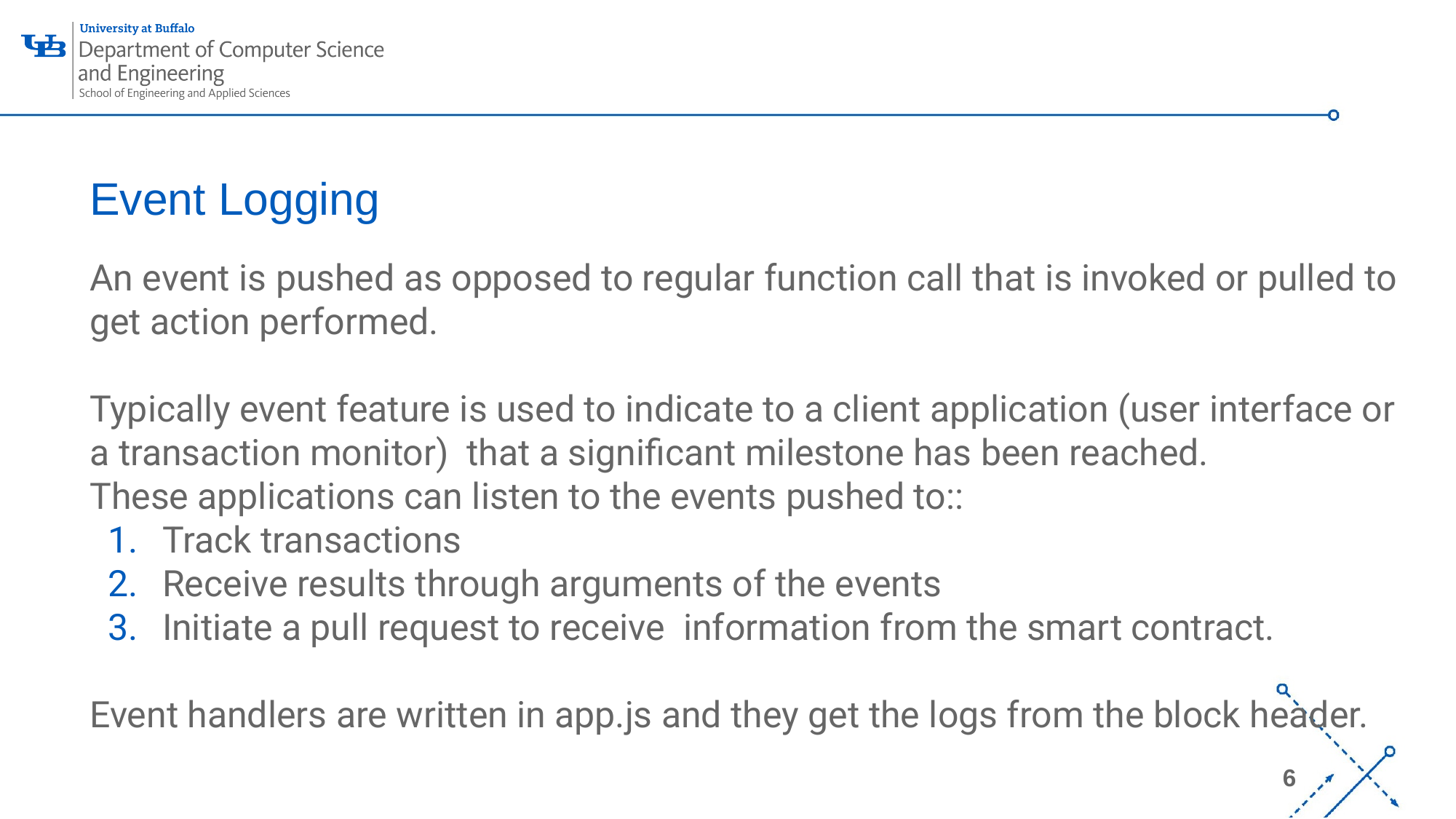

# Event Logging
An event is pushed as opposed to regular function call that is invoked or pulled to get action performed.

Typically event feature is used to indicate to a client application (user interface or a transaction monitor)  that a significant milestone has been reached.
These applications can listen to the events pushed to::
Track transactions
Receive results through arguments of the events
Initiate a pull request to receive  information from the smart contract.

Event handlers are written in app.js and they get the logs from the block header.